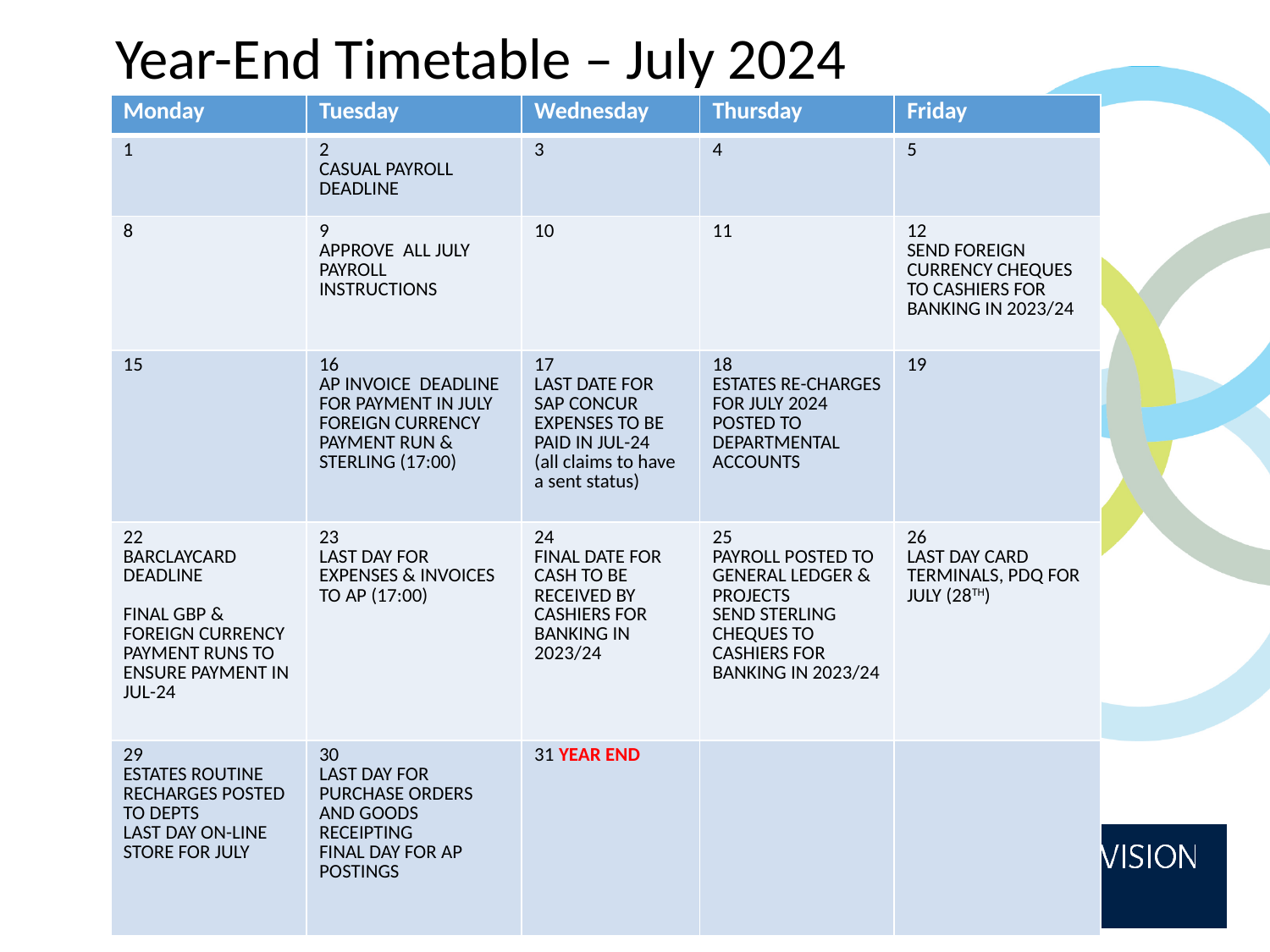

# Year-End Timetable – July 2024
| Monday | Tuesday | Wednesday | Thursday | Friday |
| --- | --- | --- | --- | --- |
| 1 | 2 CASUAL PAYROLL DEADLINE | 3 | 4 | 5 |
| 8 | 9 APPROVE ALL JULY PAYROLL INSTRUCTIONS | 10 | 11 | 12 SEND foreign currency CHEQUES TO CASHIERS FOR BANKING IN 2023/24 |
| 15 | 16 AP invoice deadline for payment in July Foreign currency payment run & Sterling (17:00) | 17 LAST DATE FOR SAP CONCUR EXPENSES TO BE PAID IN JUL-24 (all claims to have a sent status) | 18 ESTATES RE-CHARGES FOR JULY 2024 POSTED TO DEPARTMENTAL ACCOUNTS | 19 |
| 22 BARCLAYCARD DEADLINE FINAL GBP & FOREIGN CURRENCY PAYMENT RUNS TO ENSURE PAYMENT IN JUL-24 | 23 LAST DAY FOR EXPENSES & INVOICES TO AP (17:00) | 24 FINAL DATE FOR CASH TO BE RECEIVED BY CASHIERS FOR BANKING IN 2023/24 | 25 Payroll posted to General Ledger & Projects SEND STERLING CHEQUES TO CASHIERS FOR BANKING IN 2023/24 | 26 LAST DAY CARD TERMINALS, PDQ FOR JULY (28TH) |
| 29 ESTATES ROUTINE RECHARGES POSTED TO DEPTS LAST DAY ON-LINE STORE FOR JULY | 30 LAST DAY FOR PURCHASE ORDERS AND GOODS RECEIPTING FINAL DAY FOR AP POSTINGS | 31 YEAR END |  |  |